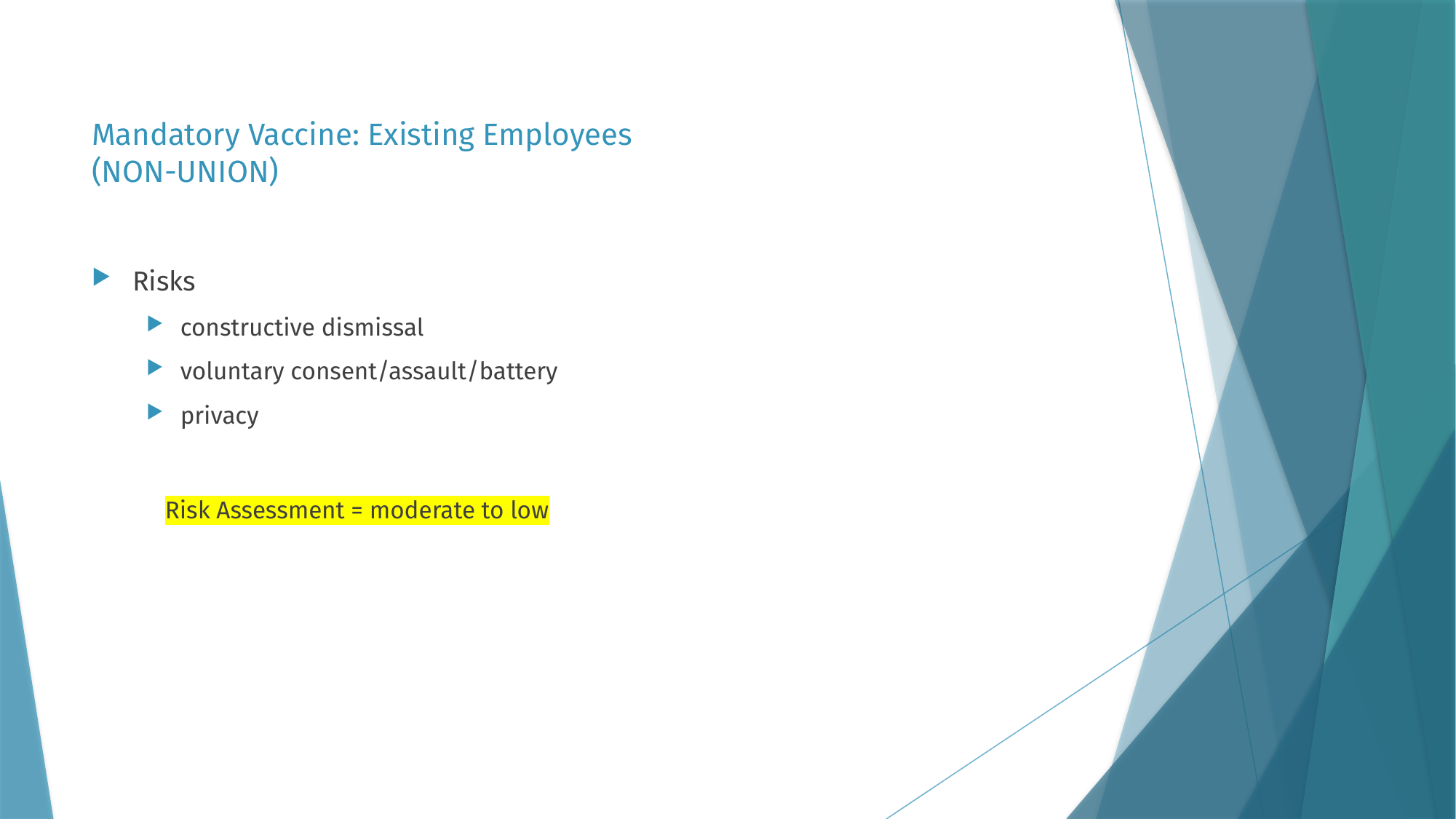

# Mandatory Vaccine: Existing Employees (NON-UNION)
Risks
constructive dismissal
voluntary consent/assault/battery
privacy

Risk Assessment = moderate to low
17